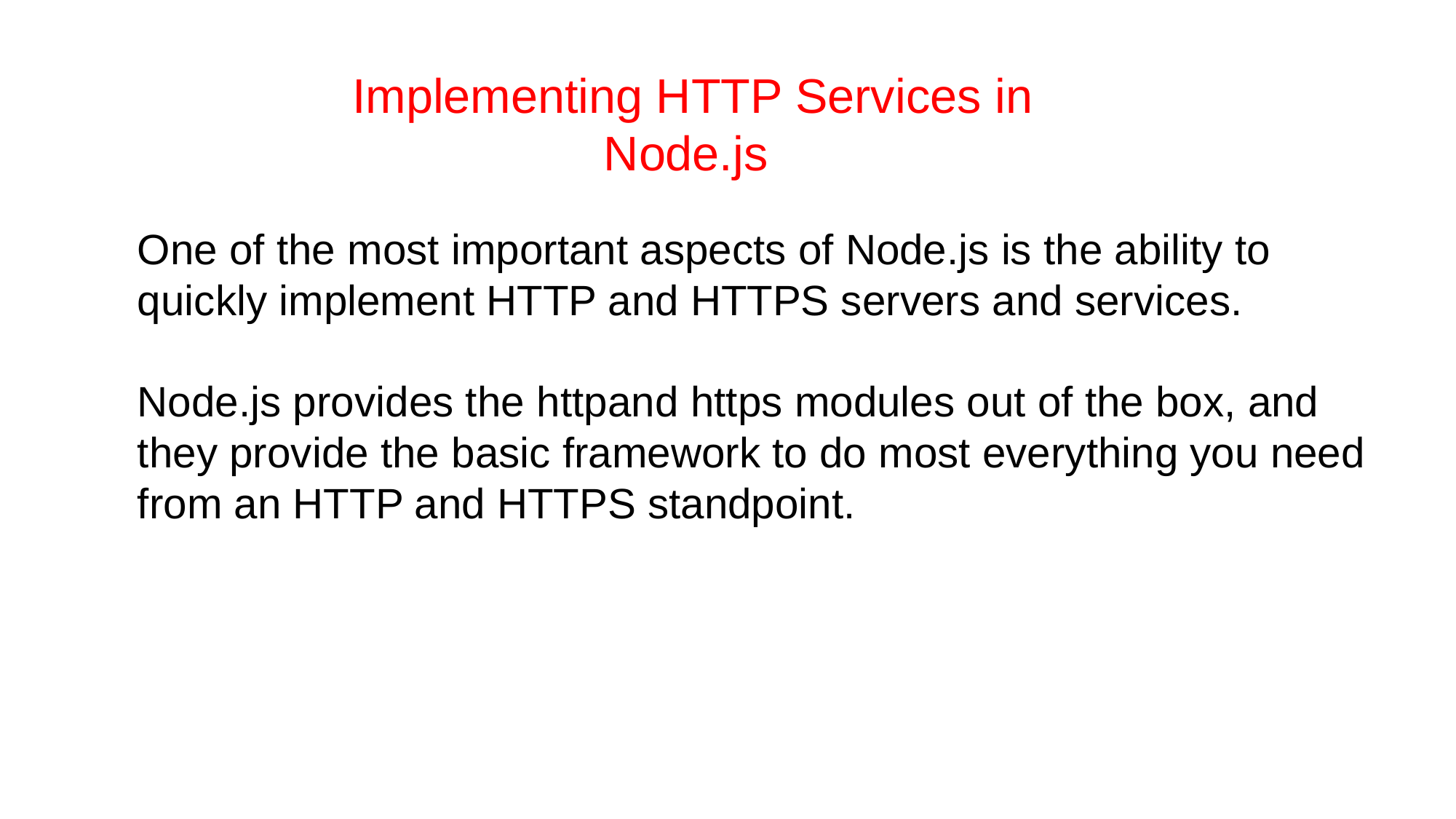

Implementing HTTP Services in Node.js
One of the most important aspects of Node.js is the ability to quickly implement HTTP and HTTPS servers and services.

Node.js provides the httpand https modules out of the box, and they provide the basic framework to do most everything you need from an HTTP and HTTPS standpoint.